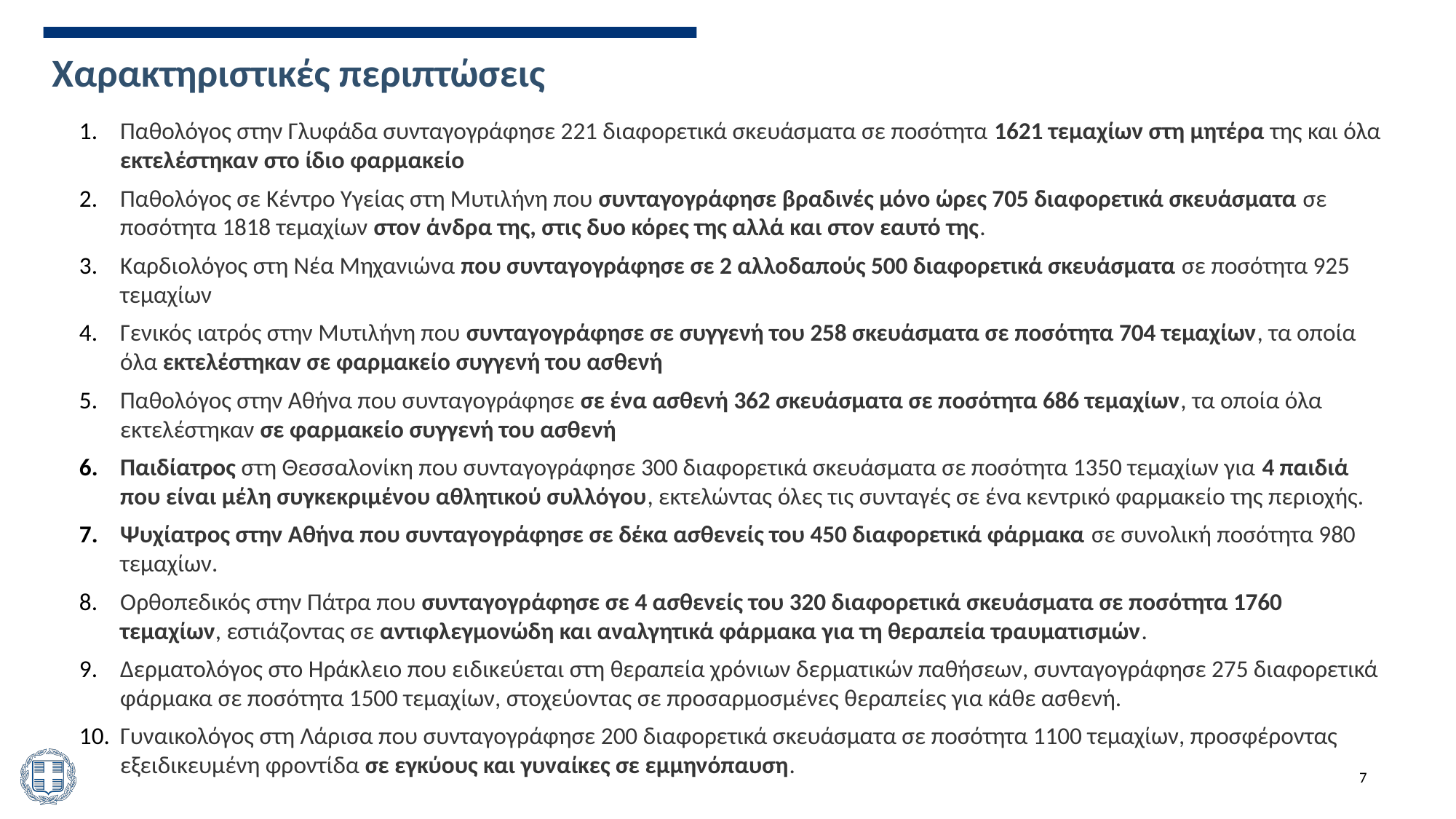

# Χαρακτηριστικές περιπτώσεις
Παθολόγος στην Γλυφάδα συνταγογράφησε 221 διαφορετικά σκευάσματα σε ποσότητα 1621 τεμαχίων στη μητέρα της και όλα εκτελέστηκαν στο ίδιο φαρμακείο
Παθολόγος σε Κέντρο Υγείας στη Μυτιλήνη που συνταγογράφησε βραδινές μόνο ώρες 705 διαφορετικά σκευάσματα σε ποσότητα 1818 τεμαχίων στον άνδρα της, στις δυο κόρες της αλλά και στον εαυτό της.
Καρδιολόγος στη Νέα Μηχανιώνα που συνταγογράφησε σε 2 αλλοδαπούς 500 διαφορετικά σκευάσματα σε ποσότητα 925 τεμαχίων
Γενικός ιατρός στην Μυτιλήνη που συνταγογράφησε σε συγγενή του 258 σκευάσματα σε ποσότητα 704 τεμαχίων, τα οποία όλα εκτελέστηκαν σε φαρμακείο συγγενή του ασθενή
Παθολόγος στην Αθήνα που συνταγογράφησε σε ένα ασθενή 362 σκευάσματα σε ποσότητα 686 τεμαχίων, τα οποία όλα εκτελέστηκαν σε φαρμακείο συγγενή του ασθενή
Παιδίατρος στη Θεσσαλονίκη που συνταγογράφησε 300 διαφορετικά σκευάσματα σε ποσότητα 1350 τεμαχίων για 4 παιδιά που είναι μέλη συγκεκριμένου αθλητικού συλλόγου, εκτελώντας όλες τις συνταγές σε ένα κεντρικό φαρμακείο της περιοχής.
Ψυχίατρος στην Αθήνα που συνταγογράφησε σε δέκα ασθενείς του 450 διαφορετικά φάρμακα σε συνολική ποσότητα 980 τεμαχίων.
Ορθοπεδικός στην Πάτρα που συνταγογράφησε σε 4 ασθενείς του 320 διαφορετικά σκευάσματα σε ποσότητα 1760 τεμαχίων, εστιάζοντας σε αντιφλεγμονώδη και αναλγητικά φάρμακα για τη θεραπεία τραυματισμών.
Δερματολόγος στο Ηράκλειο που ειδικεύεται στη θεραπεία χρόνιων δερματικών παθήσεων, συνταγογράφησε 275 διαφορετικά φάρμακα σε ποσότητα 1500 τεμαχίων, στοχεύοντας σε προσαρμοσμένες θεραπείες για κάθε ασθενή.
Γυναικολόγος στη Λάρισα που συνταγογράφησε 200 διαφορετικά σκευάσματα σε ποσότητα 1100 τεμαχίων, προσφέροντας εξειδικευμένη φροντίδα σε εγκύους και γυναίκες σε εμμηνόπαυση.

7